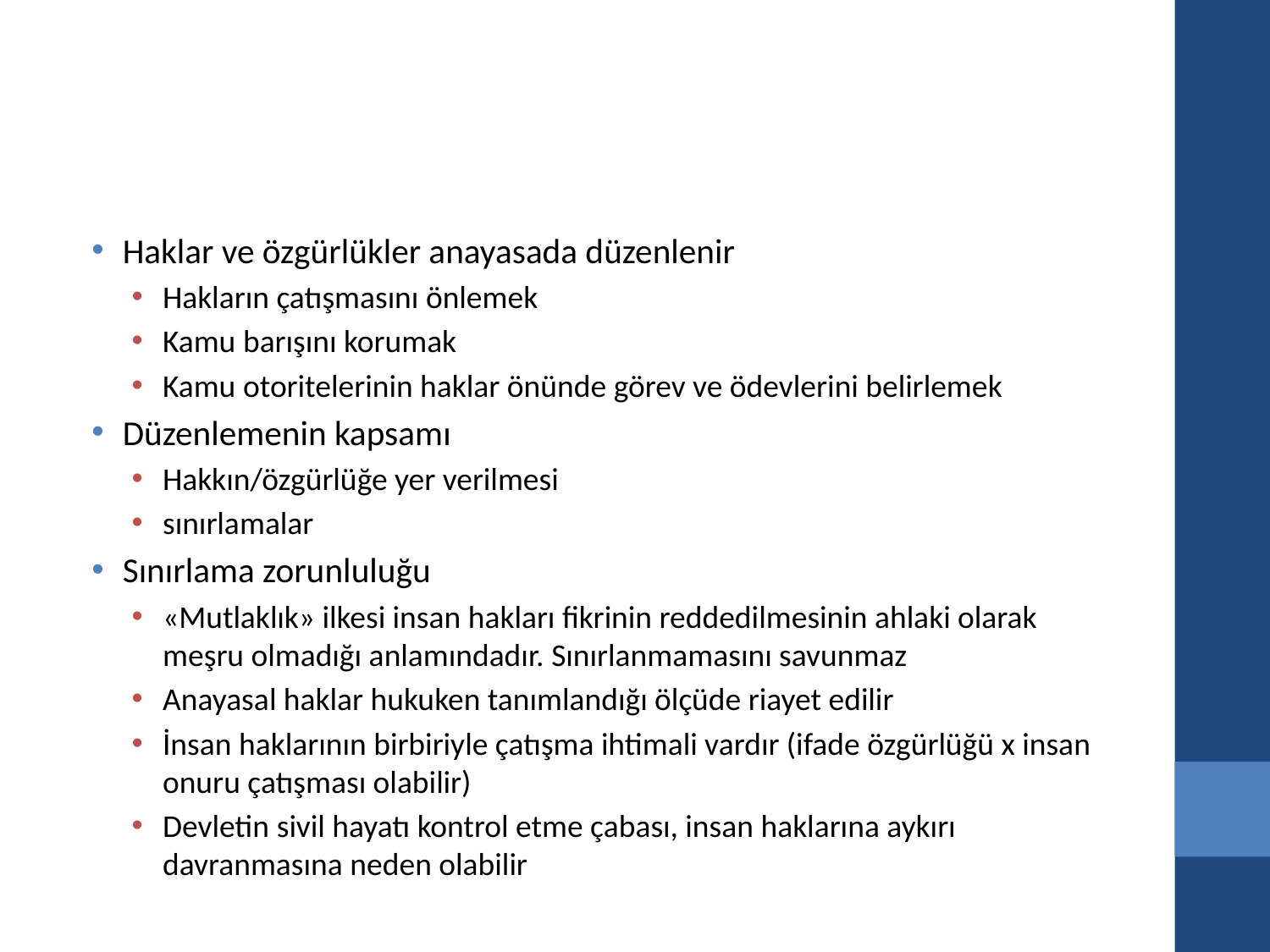

#
Haklar ve özgürlükler anayasada düzenlenir
Hakların çatışmasını önlemek
Kamu barışını korumak
Kamu otoritelerinin haklar önünde görev ve ödevlerini belirlemek
Düzenlemenin kapsamı
Hakkın/özgürlüğe yer verilmesi
sınırlamalar
Sınırlama zorunluluğu
«Mutlaklık» ilkesi insan hakları fikrinin reddedilmesinin ahlaki olarak meşru olmadığı anlamındadır. Sınırlanmamasını savunmaz
Anayasal haklar hukuken tanımlandığı ölçüde riayet edilir
İnsan haklarının birbiriyle çatışma ihtimali vardır (ifade özgürlüğü x insan onuru çatışması olabilir)
Devletin sivil hayatı kontrol etme çabası, insan haklarına aykırı davranmasına neden olabilir